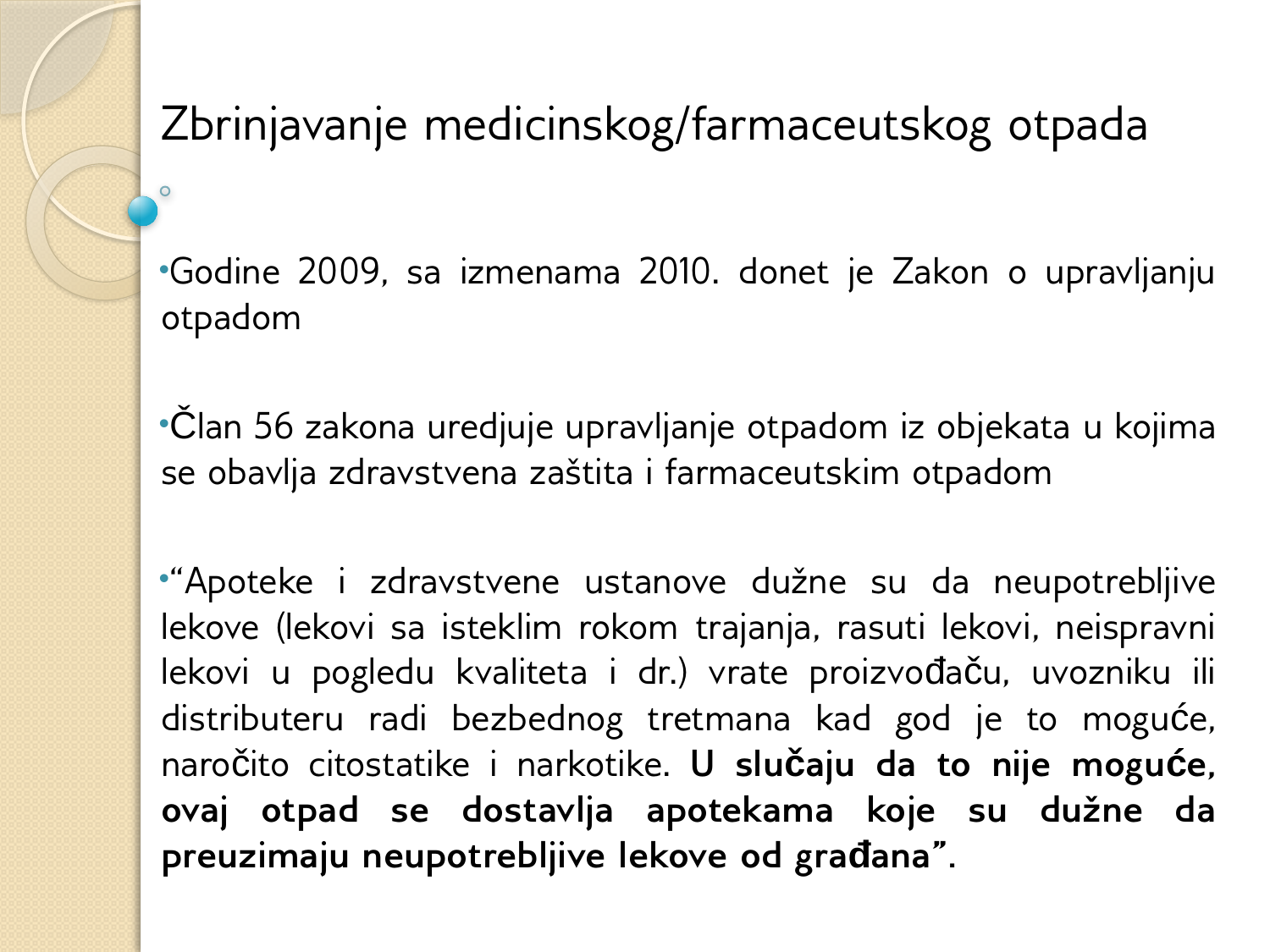

# Zbrinjavanje medicinskog/farmaceutskog otpada
Godine 2009, sa izmenama 2010. donet je Zakon o upravljanju otpadom

Član 56 zakona uredjuje upravljanje otpadom iz objekata u kojima se obavlja zdravstvena zaštita i farmaceutskim otpadom

“Apoteke i zdravstvene ustanove dužne su da neupotrebljive lekove (lekovi sa isteklim rokom trajanja, rasuti lekovi, neispravni lekovi u pogledu kvaliteta i dr.) vrate proizvođaču, uvozniku ili distributeru radi bezbednog tretmana kad god je to moguće, naročito citostatike i narkotike. U slučaju da to nije moguće, ovaj otpad se dostavlja apotekama koje su dužne da preuzimaju neupotrebljive lekove od građana”.